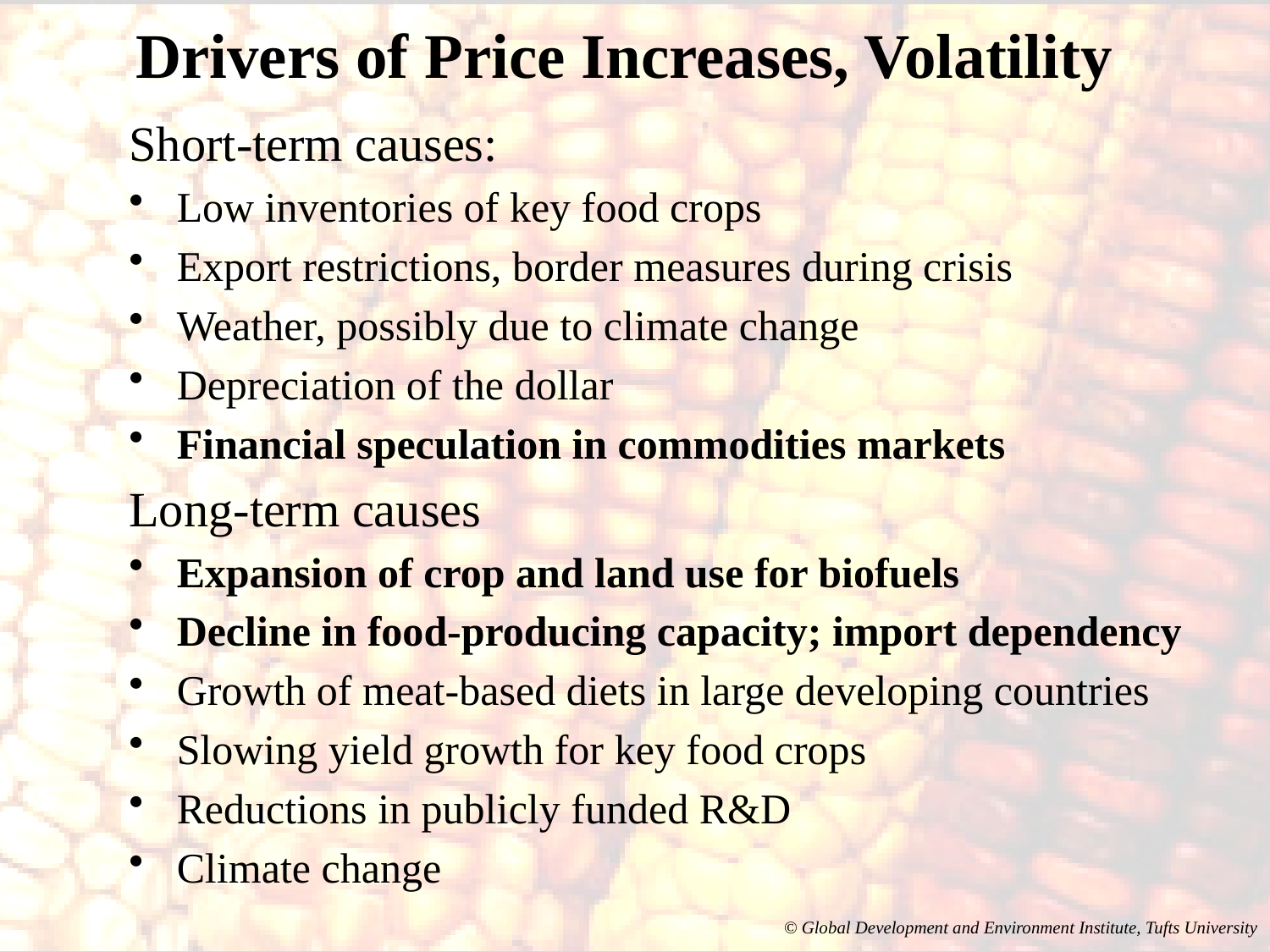

# Drivers of Price Increases, Volatility
Short-term causes:
Low inventories of key food crops
Export restrictions, border measures during crisis
Weather, possibly due to climate change
Depreciation of the dollar
Financial speculation in commodities markets
Long-term causes
Expansion of crop and land use for biofuels
Decline in food-producing capacity; import dependency
Growth of meat-based diets in large developing countries
Slowing yield growth for key food crops
Reductions in publicly funded R&D
Climate change